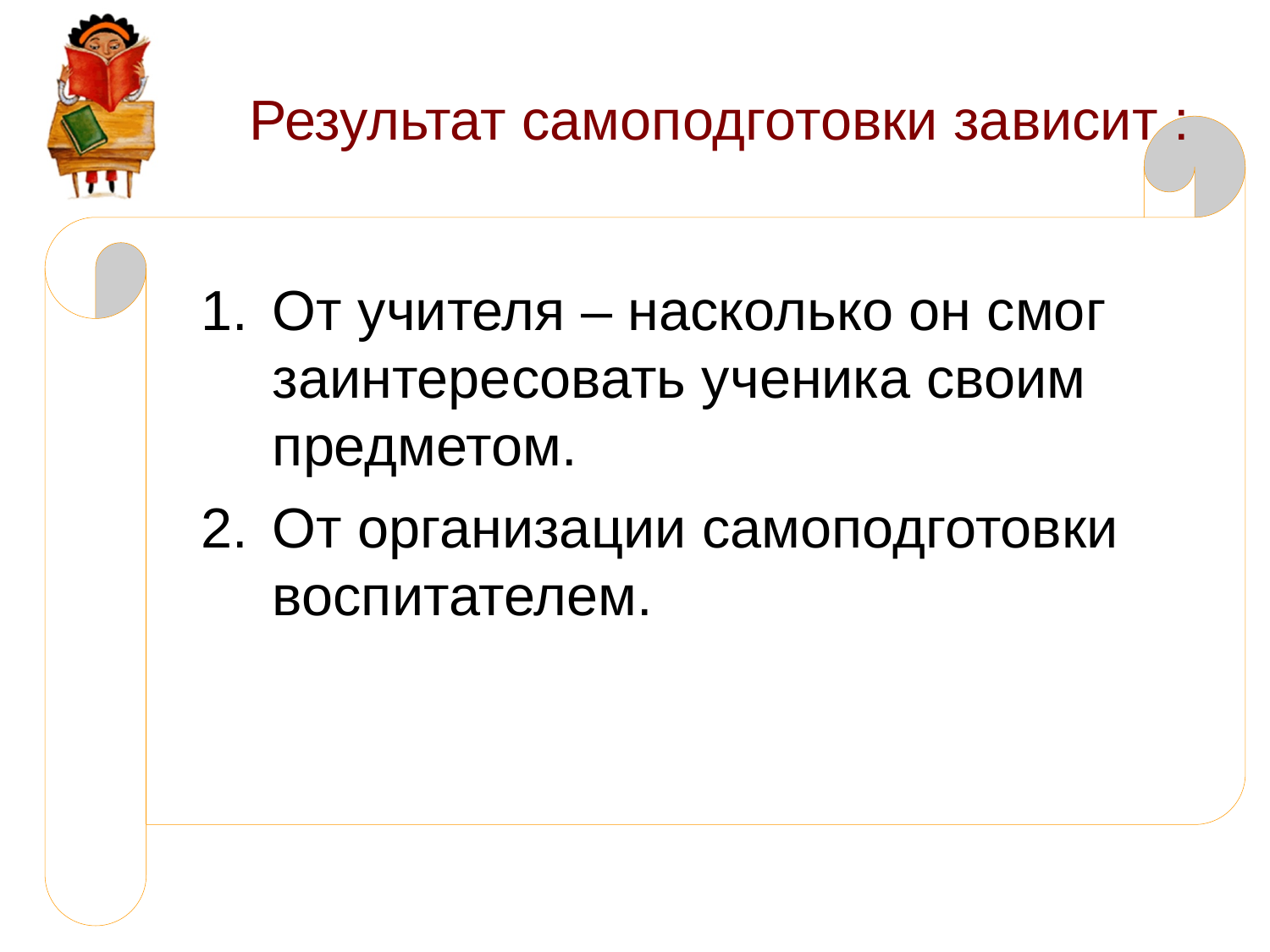

# Результат самоподготовки зависит :
От учителя – насколько он смог заинтересовать ученика своим предметом.
От организации самоподготовки воспитателем.